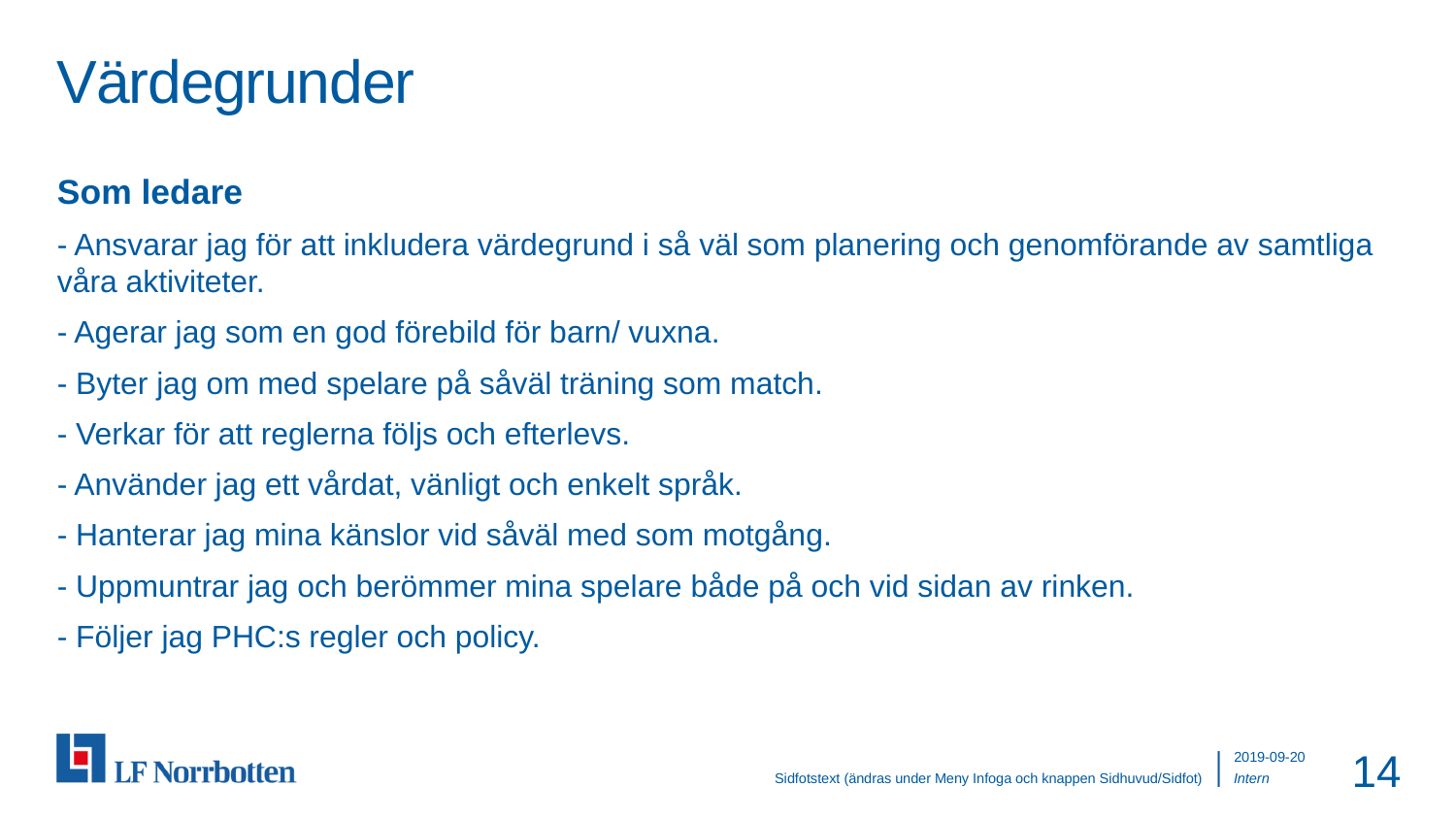

# Värdegrunder
Som ledare
- Ansvarar jag för att inkludera värdegrund i så väl som planering och genomförande av samtliga våra aktiviteter.
- Agerar jag som en god förebild för barn/ vuxna.
- Byter jag om med spelare på såväl träning som match.
- Verkar för att reglerna följs och efterlevs.
- Använder jag ett vårdat, vänligt och enkelt språk.
- Hanterar jag mina känslor vid såväl med som motgång.
- Uppmuntrar jag och berömmer mina spelare både på och vid sidan av rinken.
- Följer jag PHC:s regler och policy.

14
2019-09-20
Sidfotstext (ändras under Meny Infoga och knappen Sidhuvud/Sidfot)